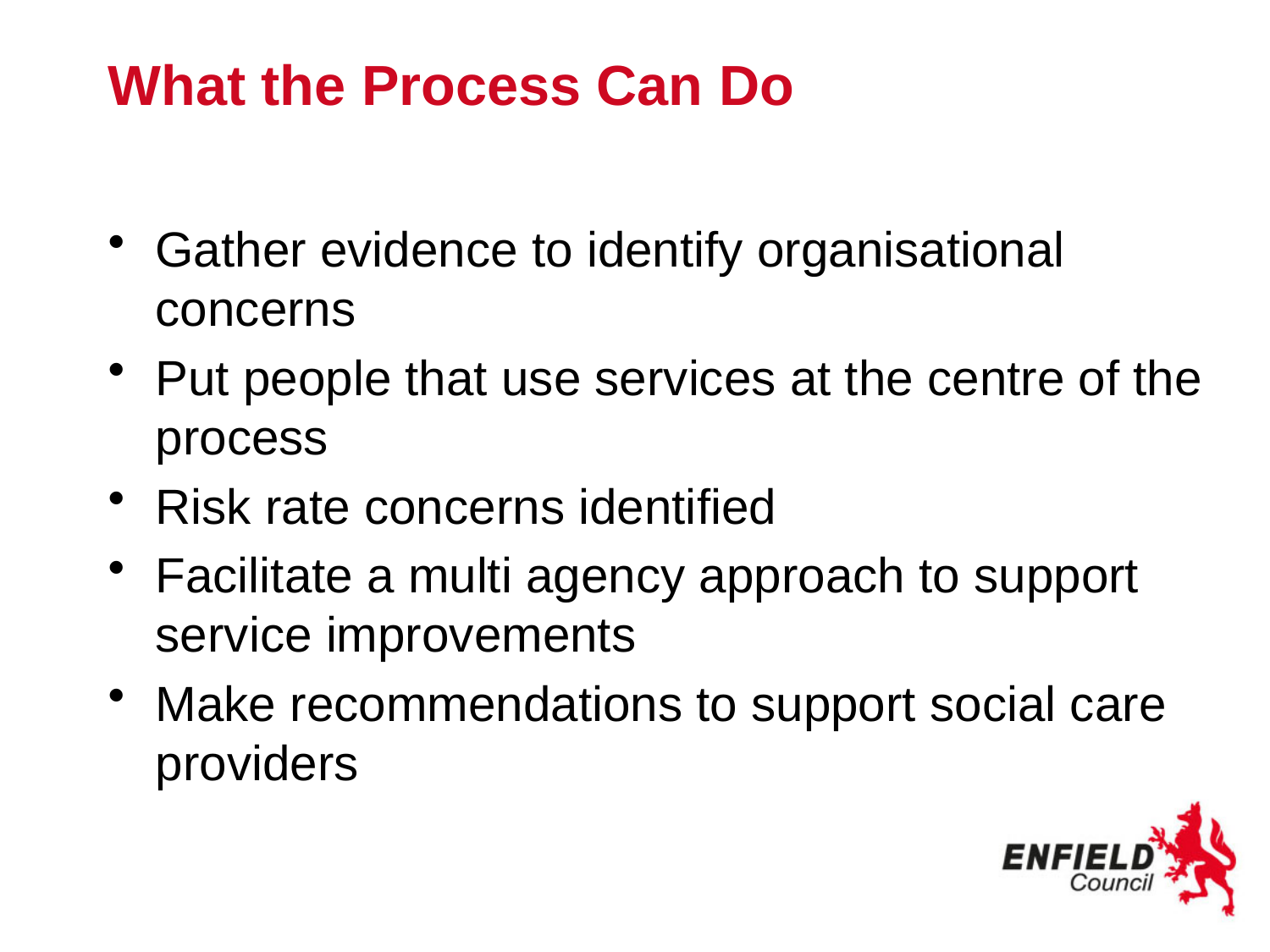

# What the Process Can Do
Gather evidence to identify organisational concerns
Put people that use services at the centre of the process
Risk rate concerns identified
Facilitate a multi agency approach to support service improvements
Make recommendations to support social care providers